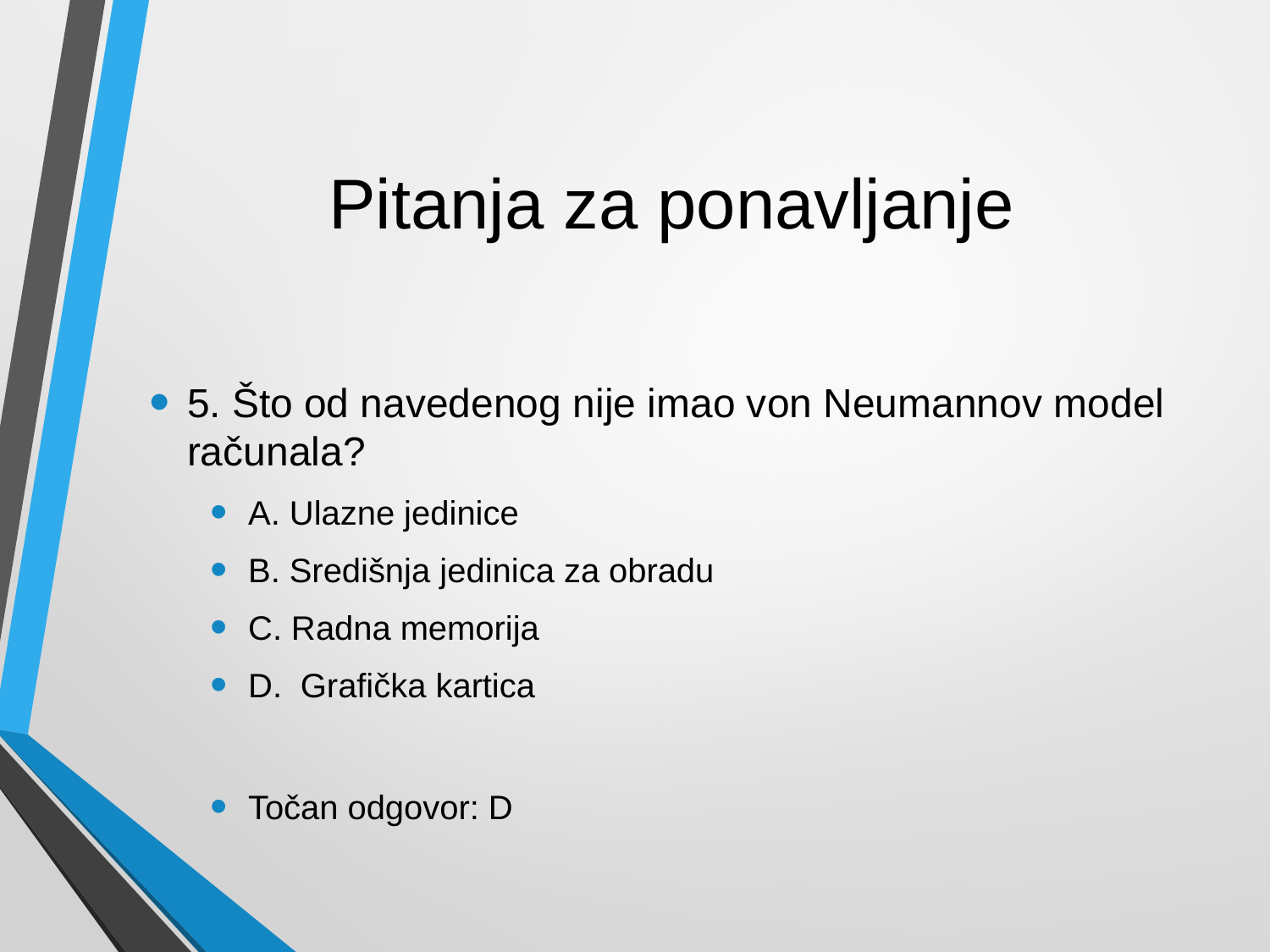

# Pitanja za ponavljanje
5. Što od navedenog nije imao von Neumannov model računala?
A. Ulazne jedinice
B. Središnja jedinica za obradu
C. Radna memorija
D.  Grafička kartica

Točan odgovor: D